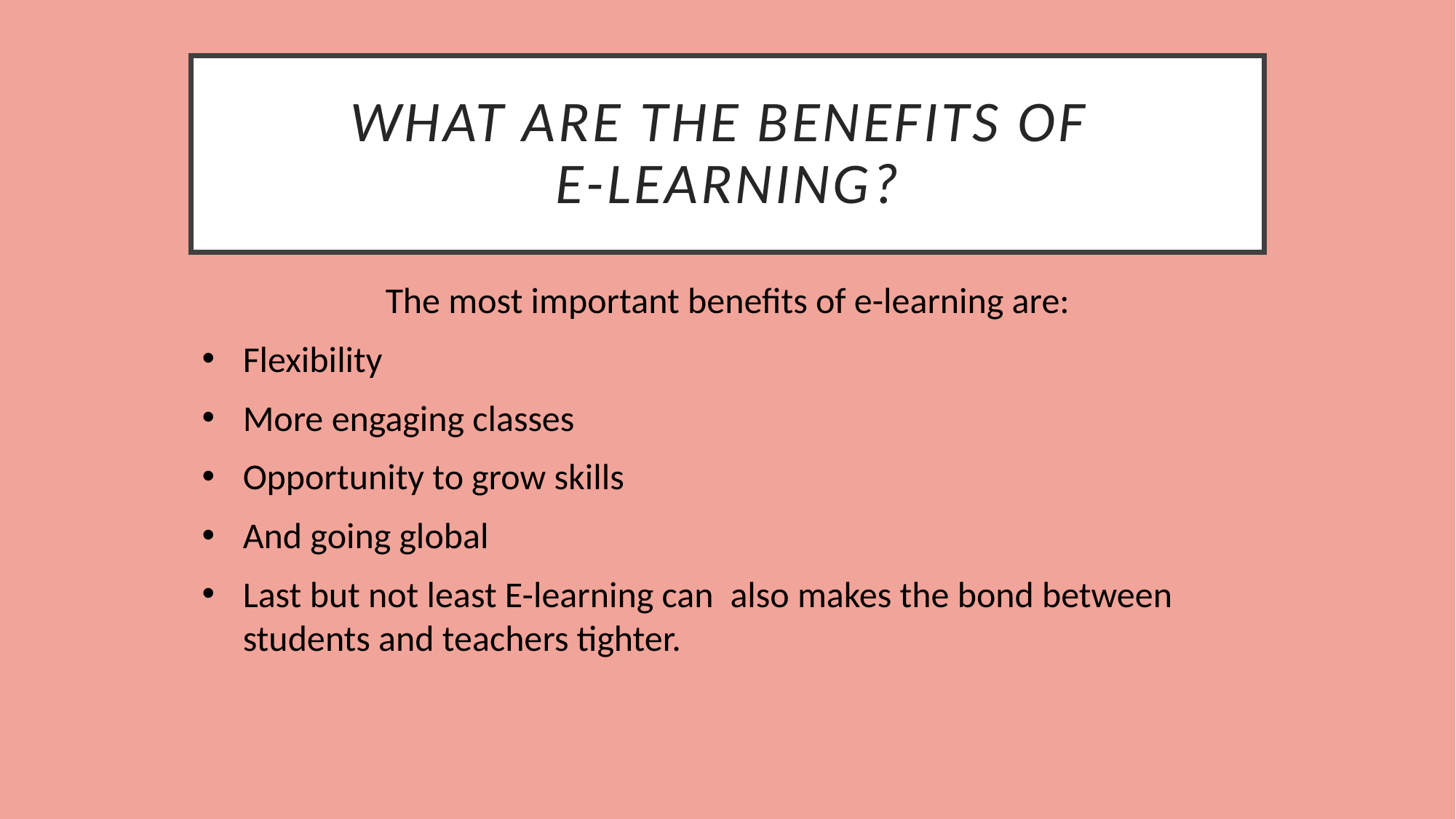

# What are the benefits of e-learning?
The most important benefits of e-learning are:
Flexibility
More engaging classes
Opportunity to grow skills
And going global
Last but not least E-learning can  also makes the bond between students and teachers tighter.